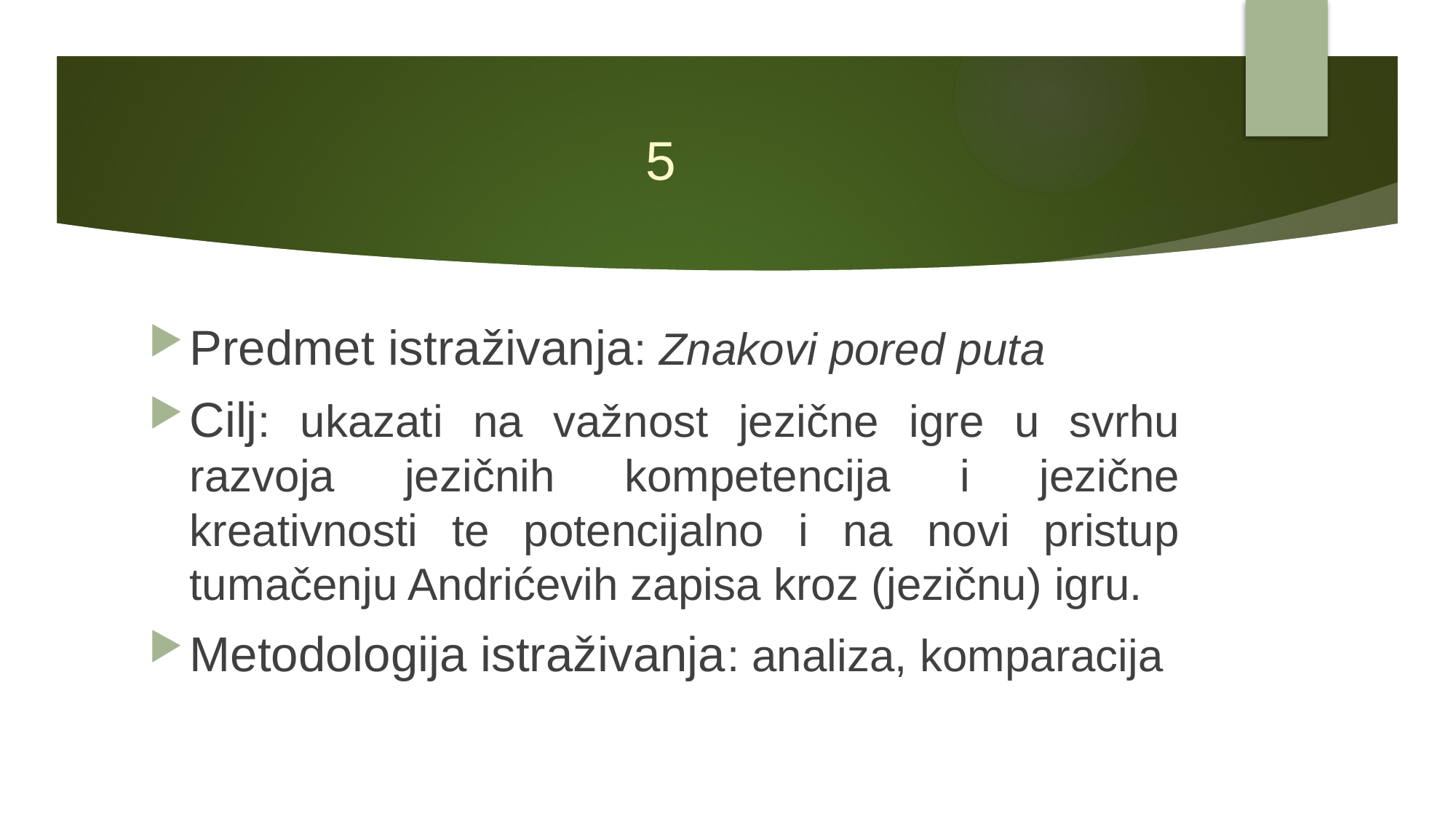

# 5
Predmet istraživanja: Znakovi pored puta
Cilj: ukazati na važnost jezične igre u svrhu razvoja jezičnih kompetencija i jezične kreativnosti te potencijalno i na novi pristup tumačenju Andrićevih zapisa kroz (jezičnu) igru.
Metodologija istraživanja: analiza, komparacija